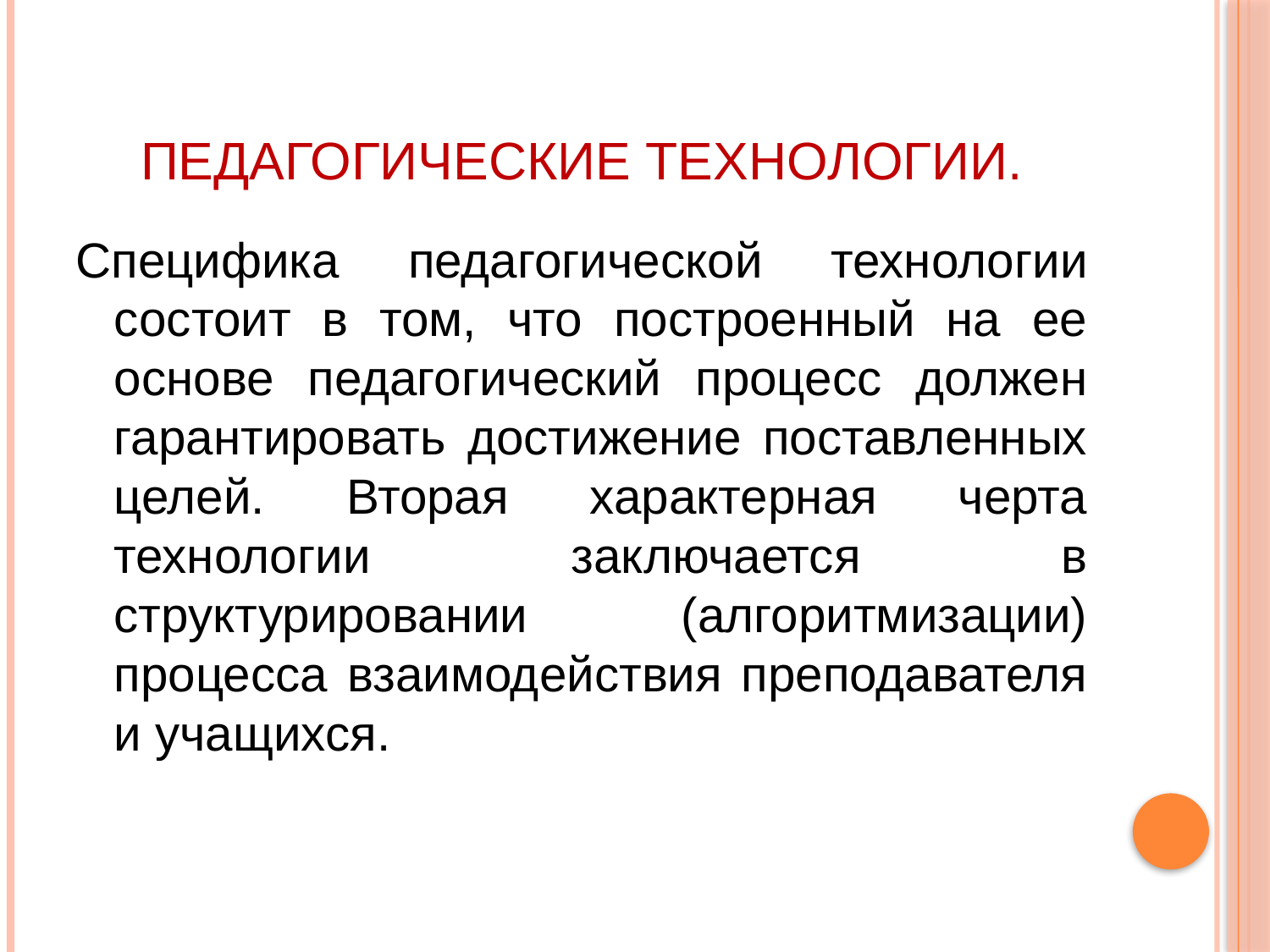

# Педагогические технологии.
Специфика педагогической технологии состоит в том, что построенный на ее основе педагогический процесс должен гарантировать достижение поставленных целей. Вторая характерная черта технологии заключается в структурировании (алгоритмизации) процесса взаимодействия преподавателя и учащихся.